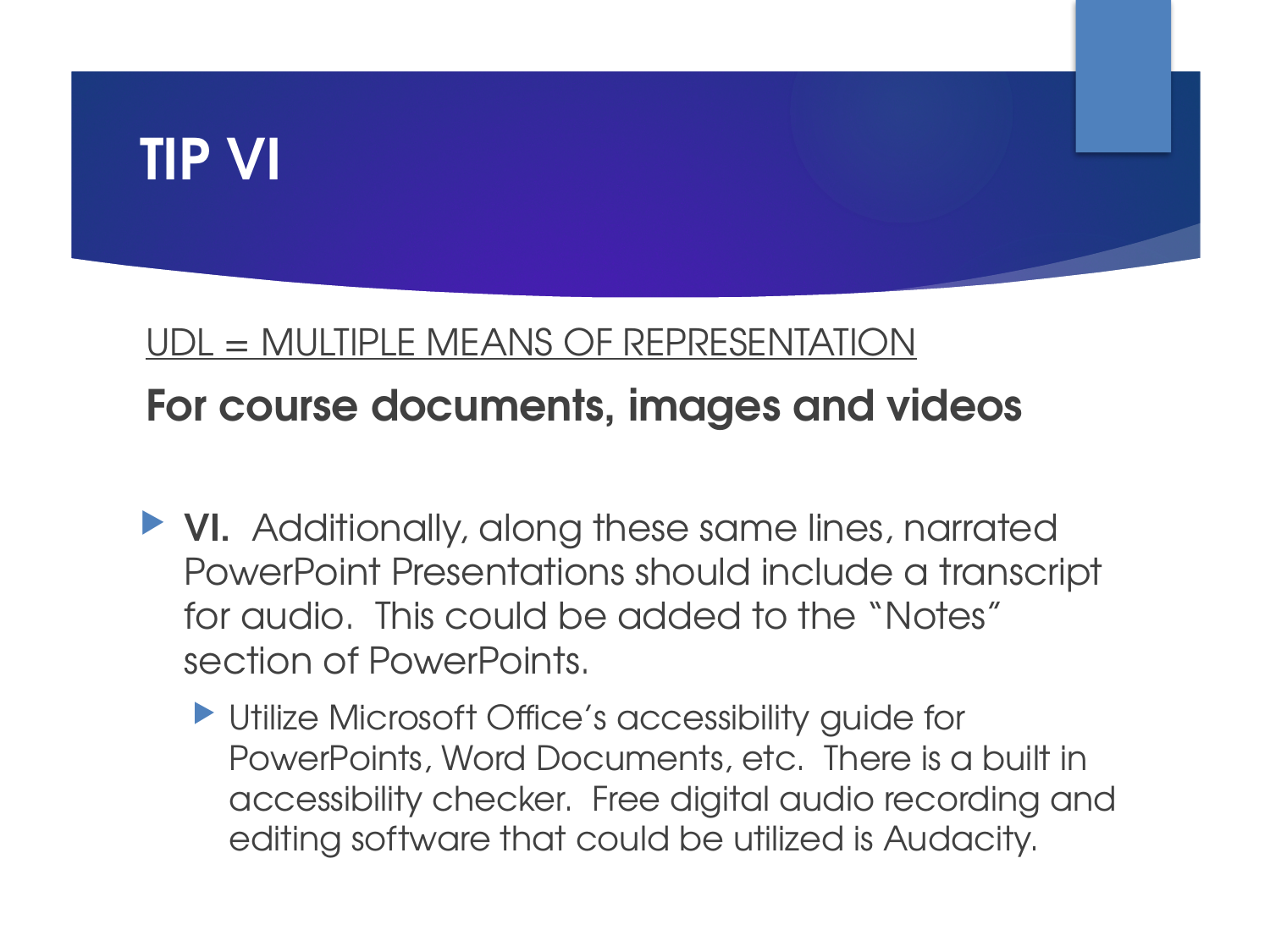

# TIP VI
UDL = MULTIPLE MEANS OF REPRESENTATION
For course documents, images and videos

VI.  Additionally, along these same lines, narrated PowerPoint Presentations should include a transcript for audio.  This could be added to the “Notes” section of PowerPoints.
Utilize Microsoft Office’s accessibility guide for PowerPoints, Word Documents, etc.  There is a built in accessibility checker.  Free digital audio recording and editing software that could be utilized is Audacity.